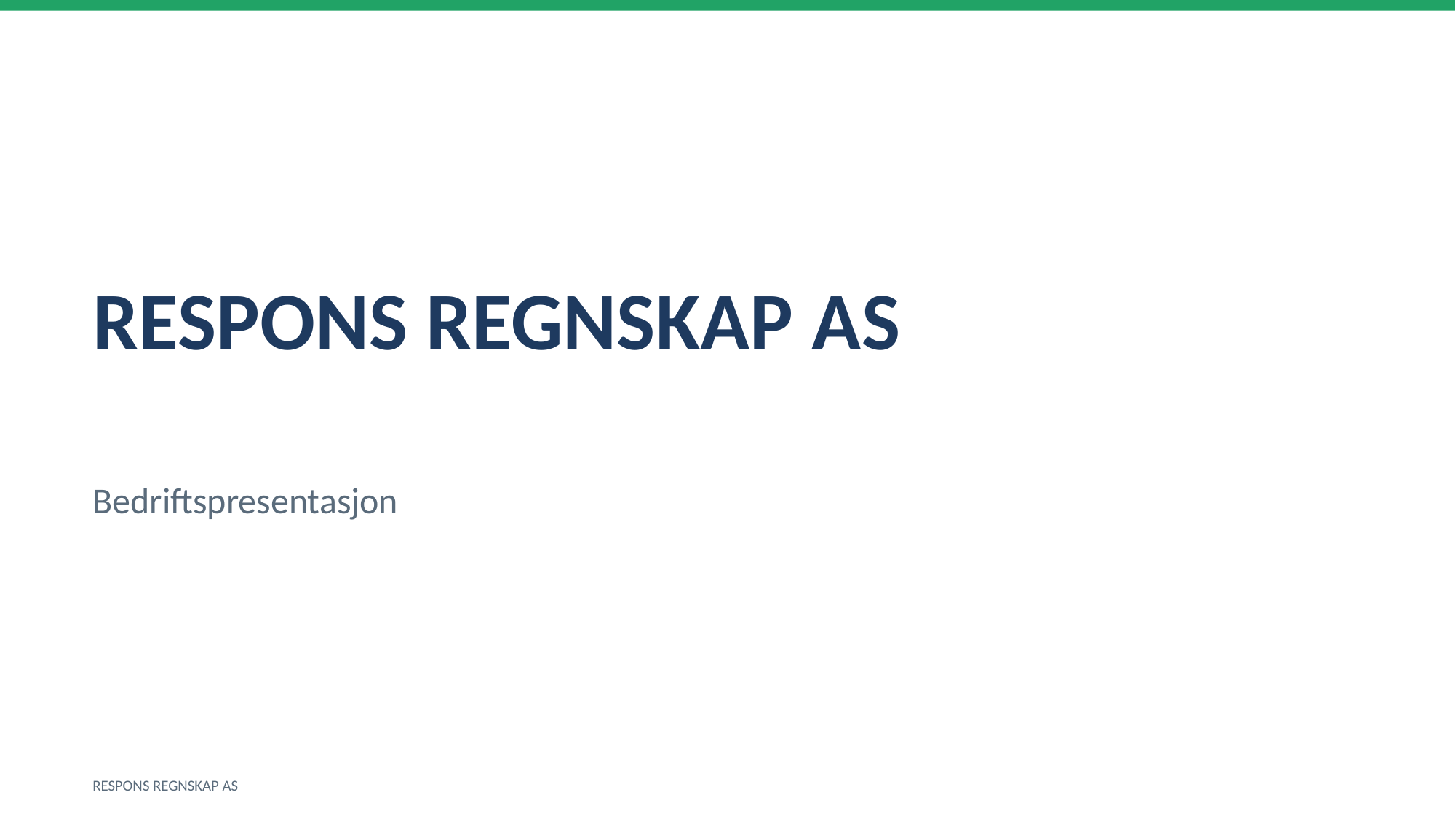

RESPONS REGNSKAP AS
Bedriftspresentasjon
RESPONS REGNSKAP AS